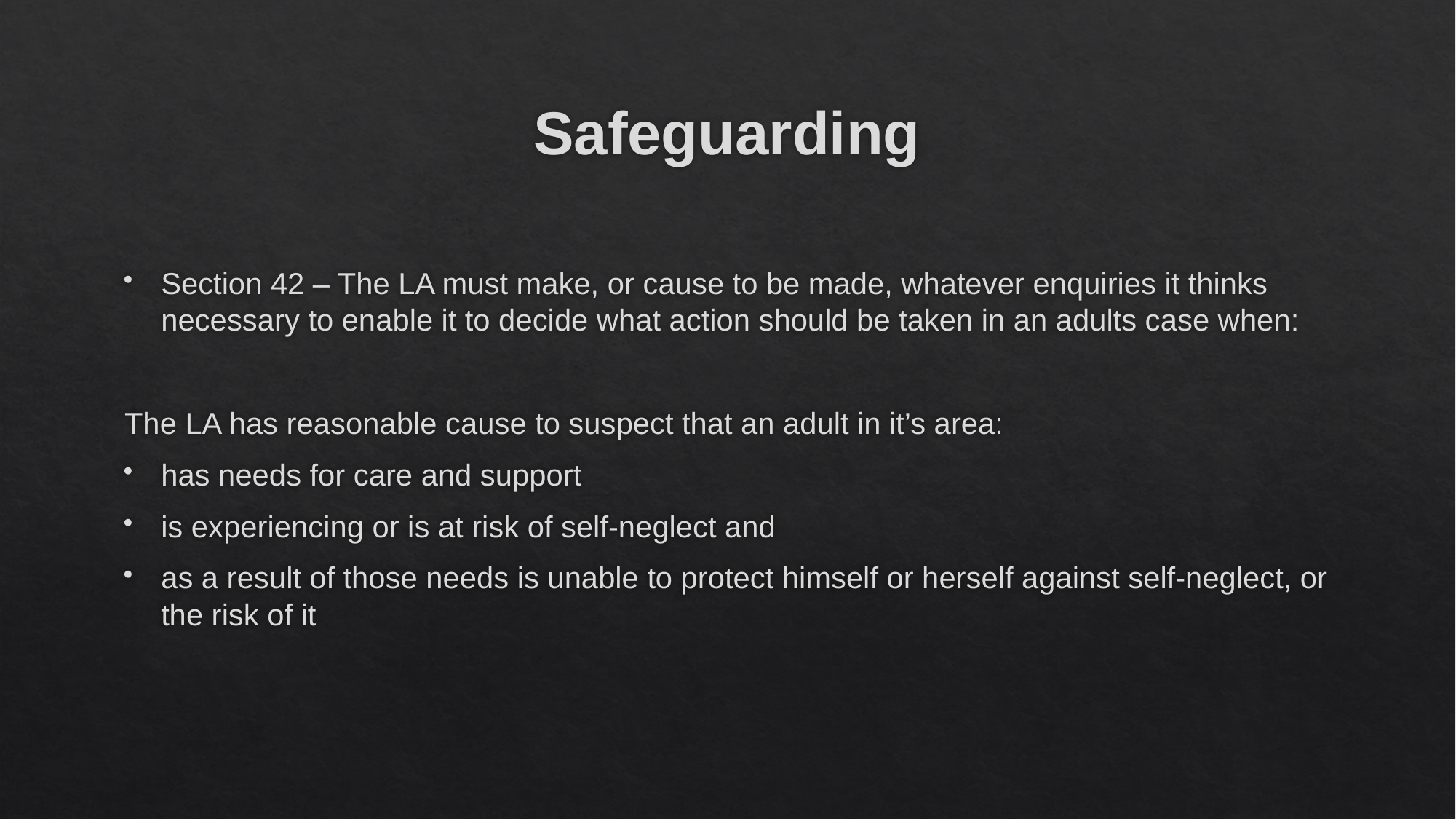

# Safeguarding

Section 42 – The LA must make, or cause to be made, whatever enquiries it thinks necessary to enable it to decide what action should be taken in an adults case when:

The LA has reasonable cause to suspect that an adult in it’s area:
has needs for care and support
is experiencing or is at risk of self-neglect and
as a result of those needs is unable to protect himself or herself against self-neglect, or the risk of it